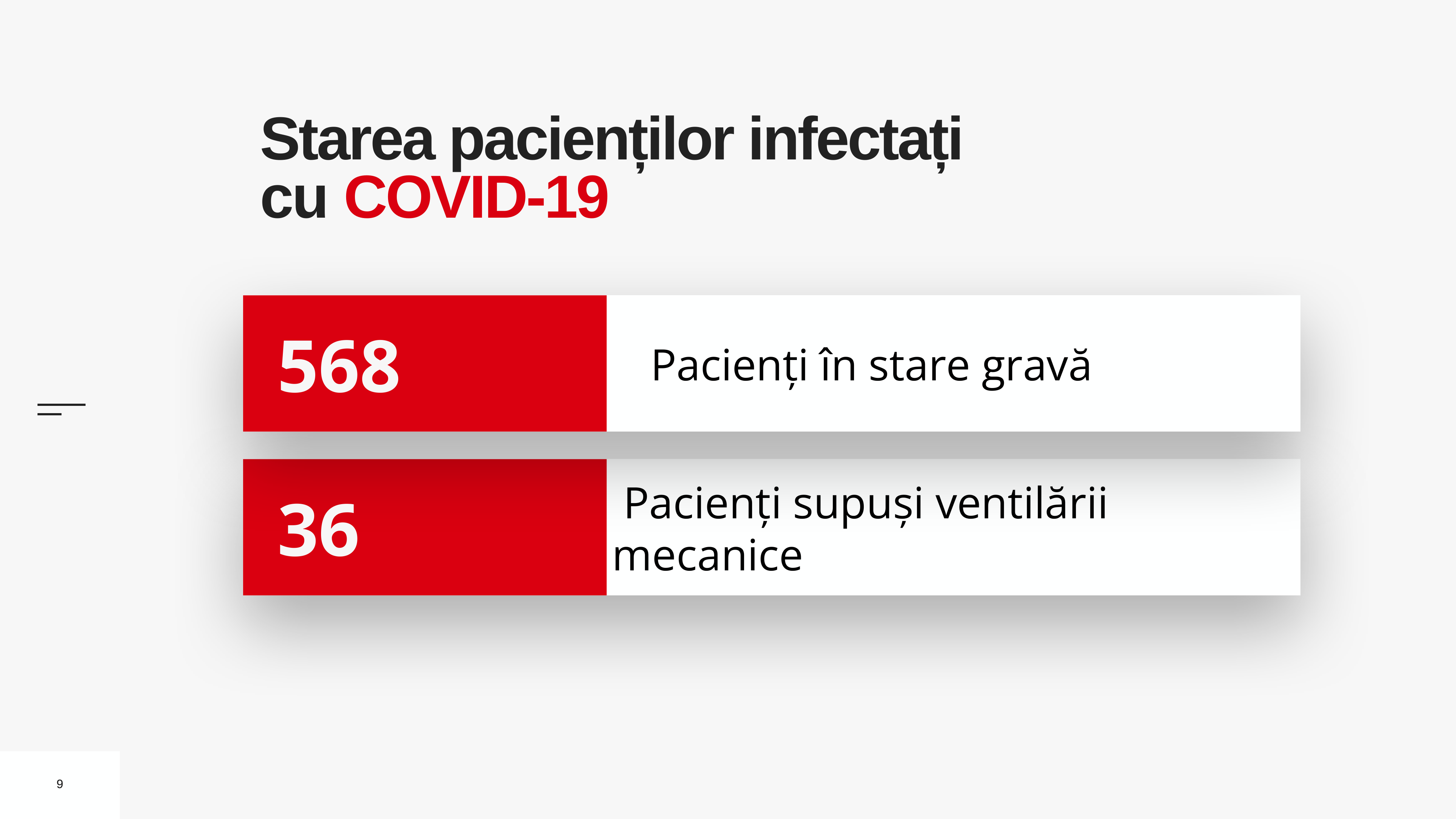

# Starea pacienților infectați cu COVID-19

Pacienți în stare gravă

568

 Pacienți supuși ventilării mecanice

36
9
9